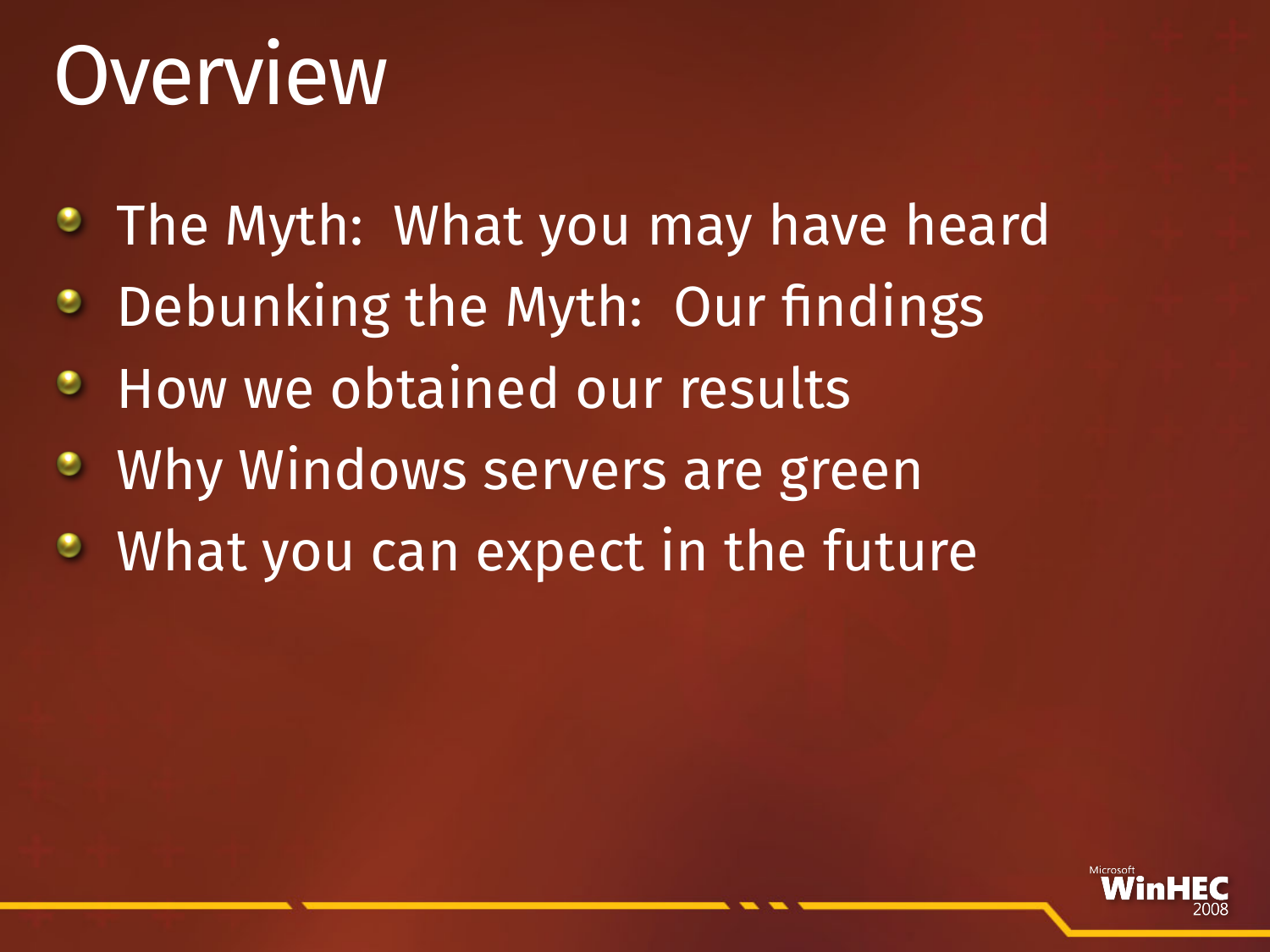

# Overview
The Myth:  What you may have heard
Debunking the Myth:  Our findings
How we obtained our results
Why Windows servers are green
What you can expect in the future